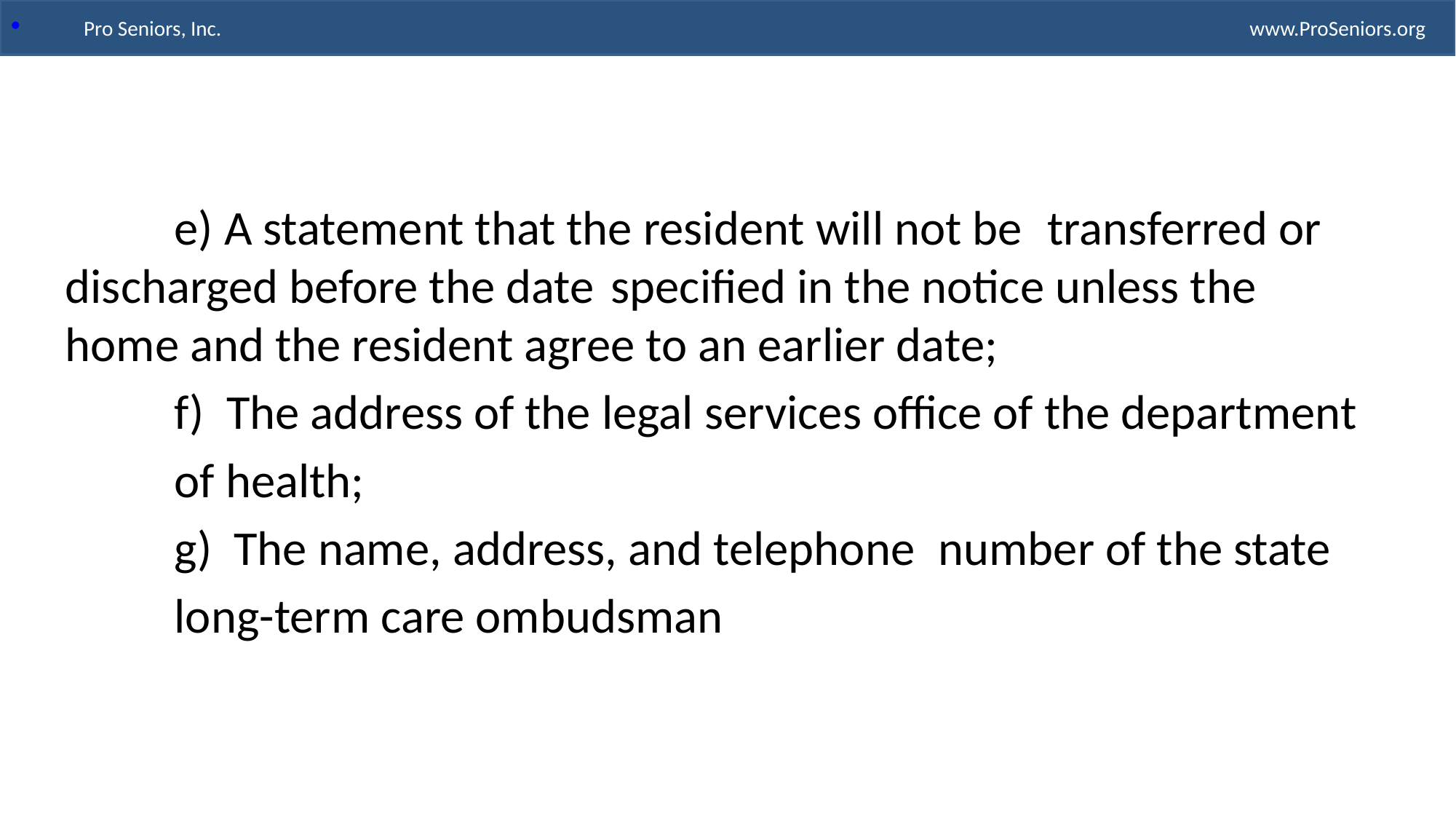

#
	e) A statement that the resident will not be 	transferred or 	discharged before the date 	specified in the notice unless the 	home and the resident agree to an earlier date;
	f)  The address of the legal services office of the department
	of health;
	g)  The name, address, and telephone 	number of the state
	long-term care ombudsman